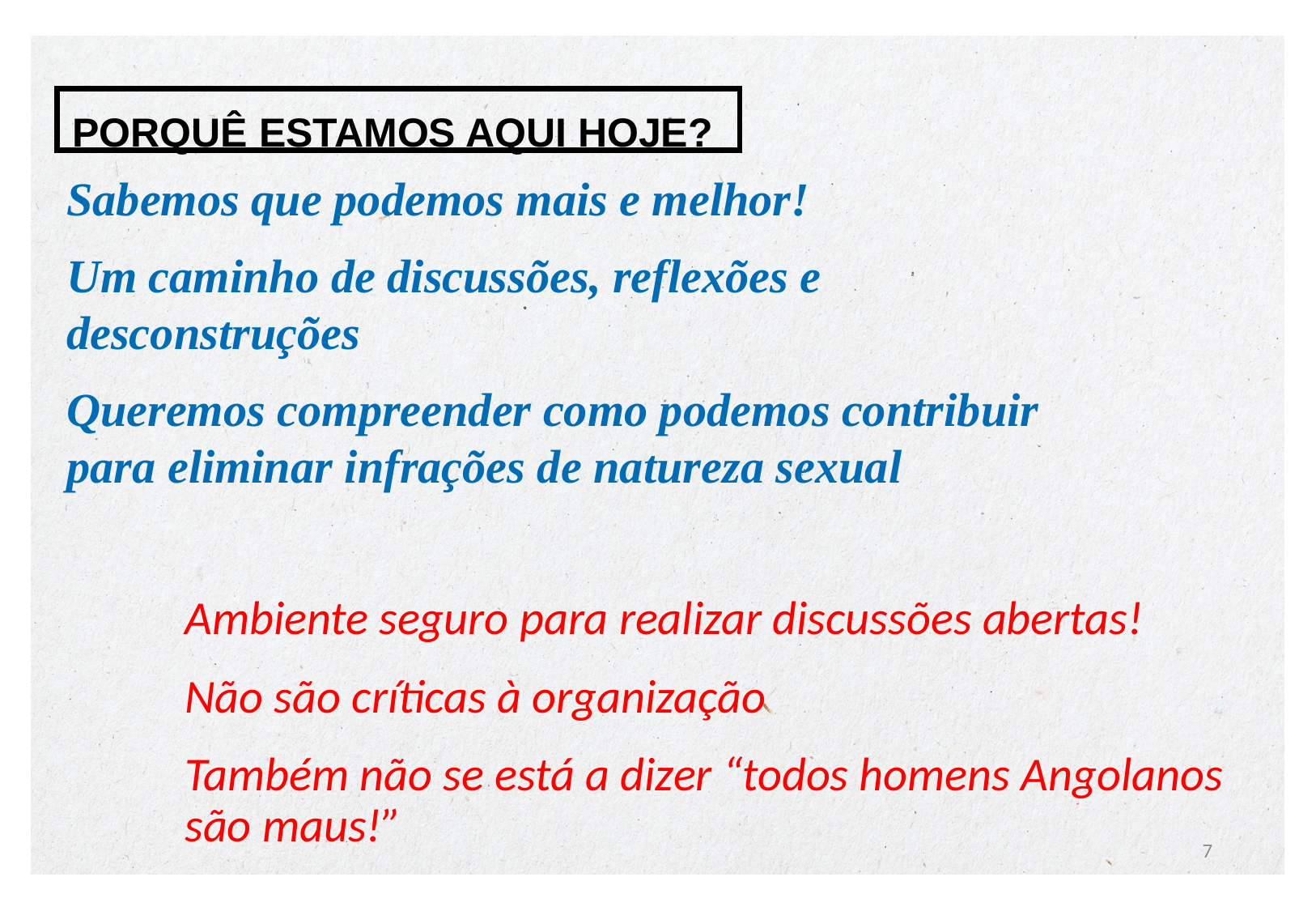

PORQUÊ ESTAMOS AQUI HOJE?

Sabemos que podemos mais e melhor!
Um caminho de discussões, reflexões e desconstruções
Queremos compreender como podemos contribuir para eliminar infrações de natureza sexual
Ambiente seguro para realizar discussões abertas!
Não são críticas à organização
Também não se está a dizer “todos homens Angolanos são maus!”
7